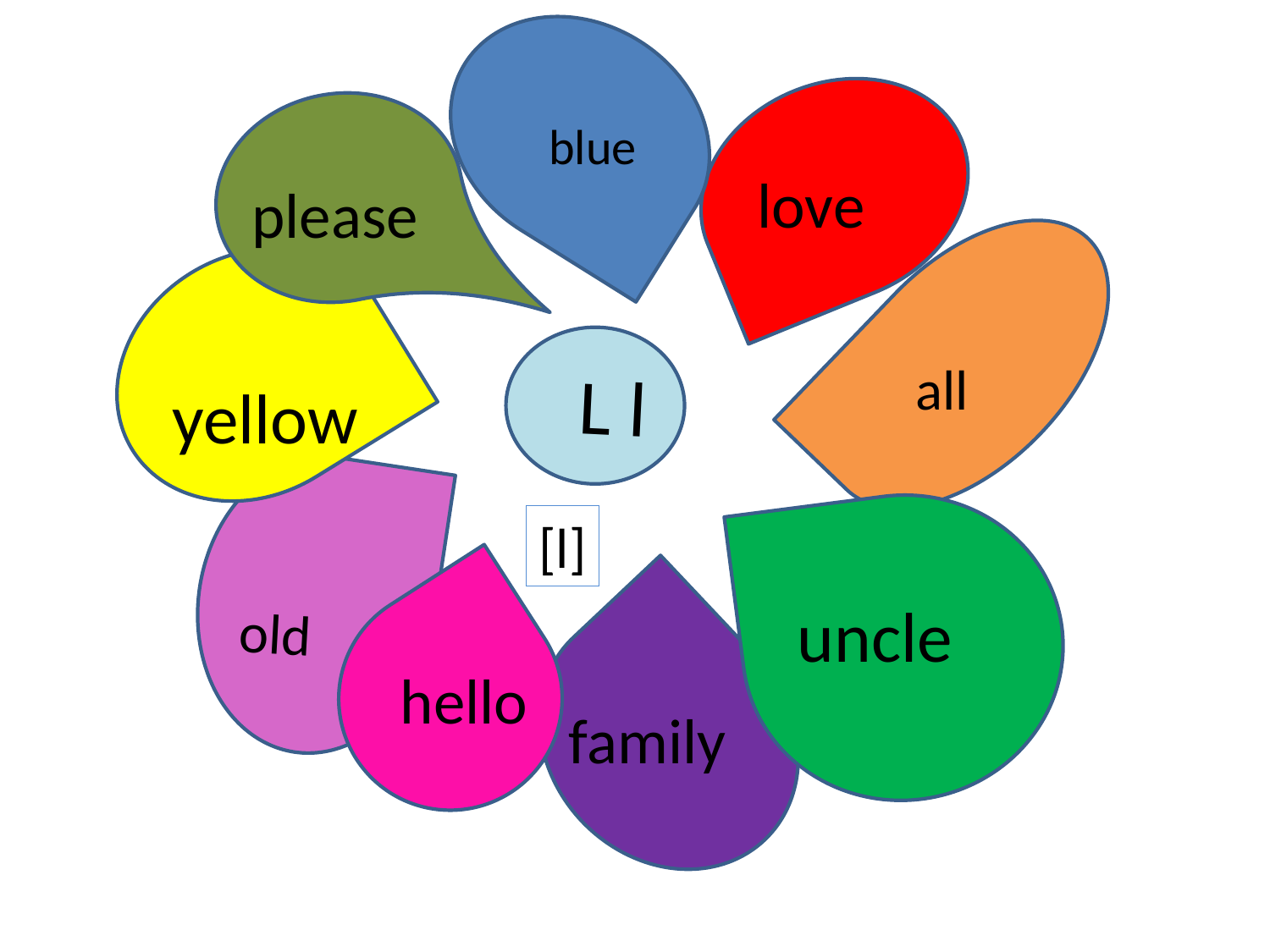

blue
love
please

all
L l
family
yellow

[l]
              old
uncle
blue

hello
family